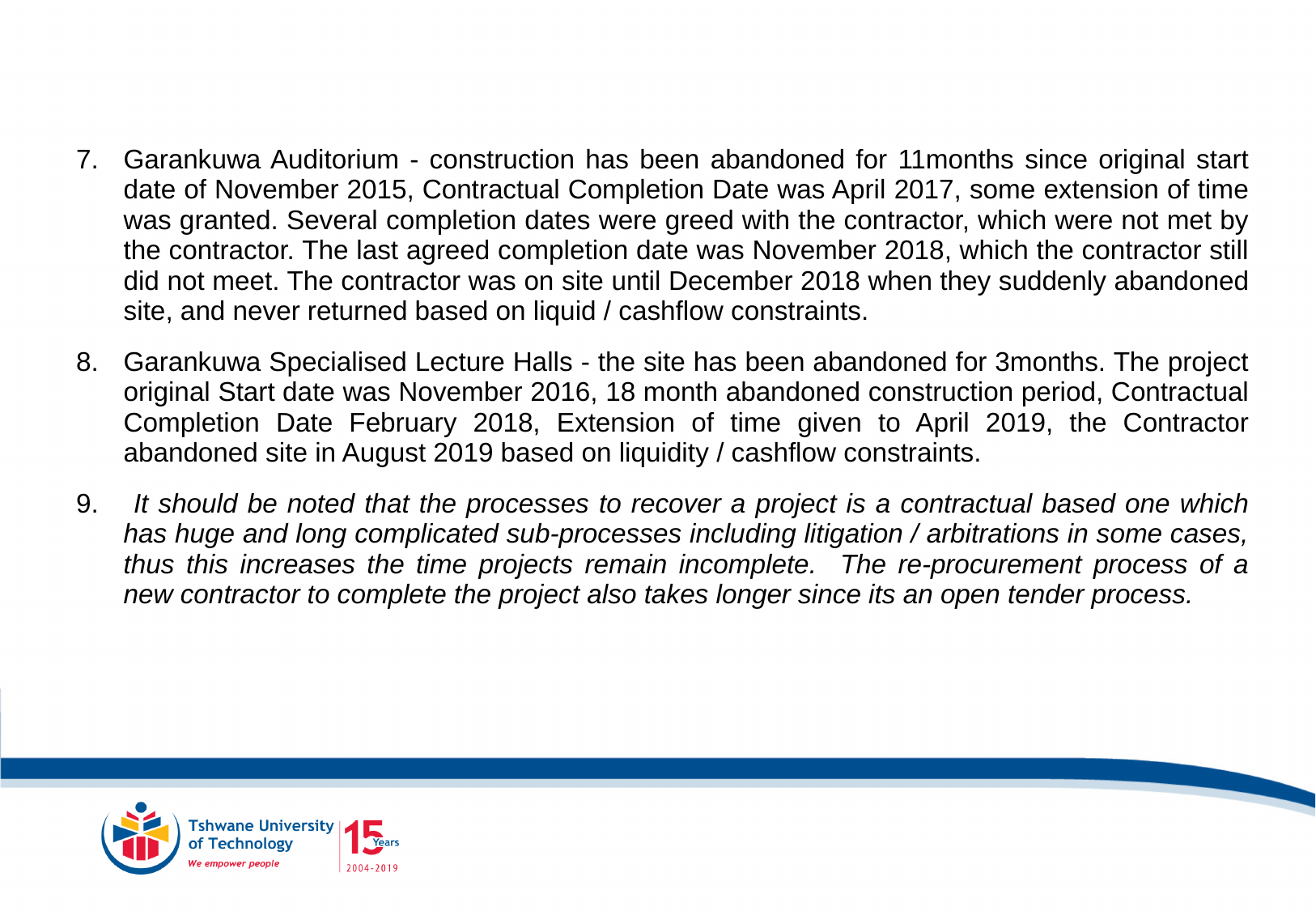

Garankuwa Auditorium - construction has been abandoned for 11months since original start date of November 2015, Contractual Completion Date was April 2017, some extension of time was granted. Several completion dates were greed with the contractor, which were not met by the contractor. The last agreed completion date was November 2018, which the contractor still did not meet. The contractor was on site until December 2018 when they suddenly abandoned site, and never returned based on liquid / cashflow constraints.
Garankuwa Specialised Lecture Halls - the site has been abandoned for 3months. The project original Start date was November 2016, 18 month abandoned construction period, Contractual Completion Date February 2018, Extension of time given to April 2019, the Contractor abandoned site in August 2019 based on liquidity / cashflow constraints.
 It should be noted that the processes to recover a project is a contractual based one which has huge and long complicated sub-processes including litigation / arbitrations in some cases, thus this increases the time projects remain incomplete.  The re-procurement process of a new contractor to complete the project also takes longer since its an open tender process.